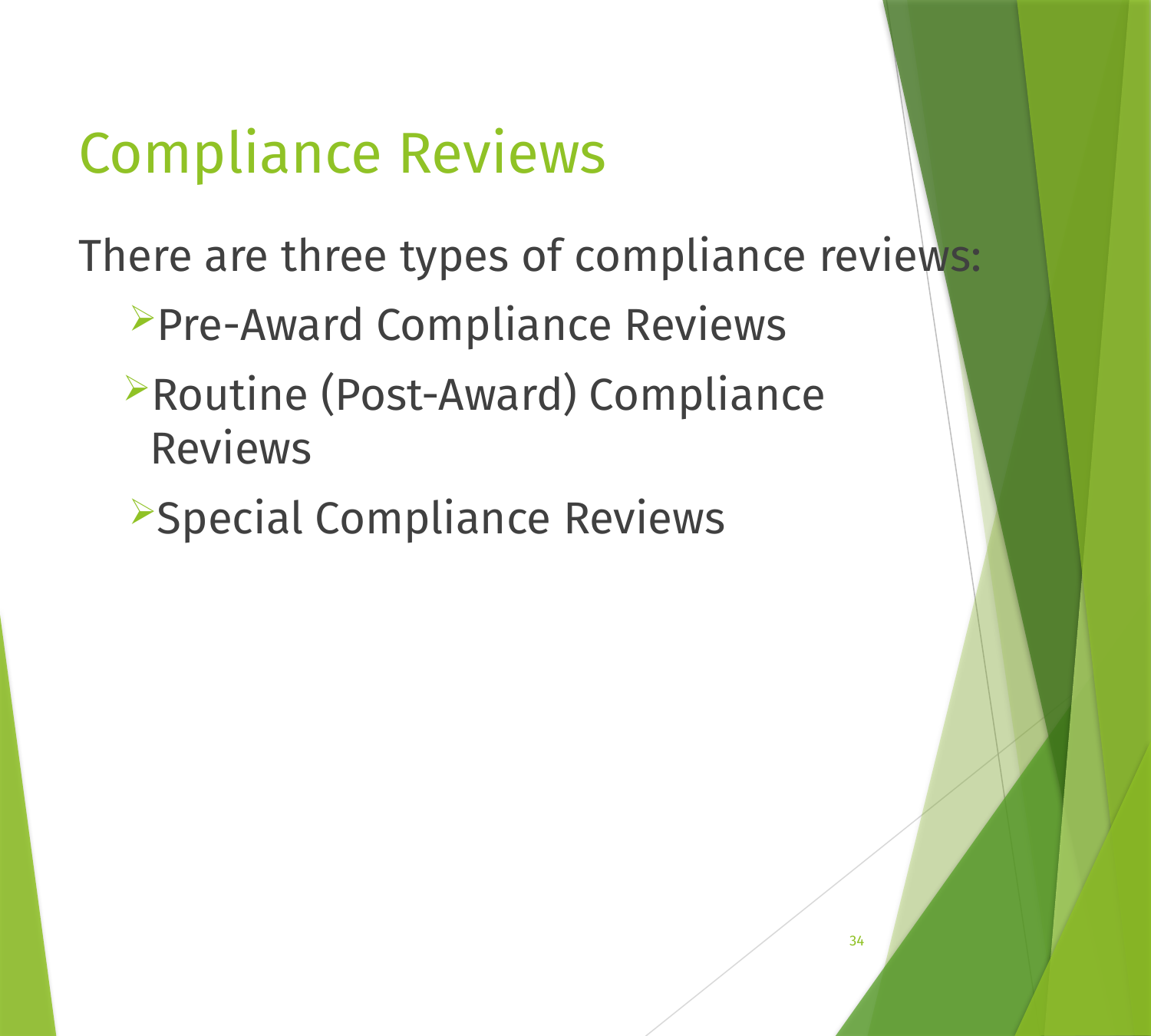

# Compliance Reviews
There are three types of compliance reviews:
Pre-Award Compliance Reviews
Routine (Post-Award) Compliance   Reviews
Special Compliance Reviews
34